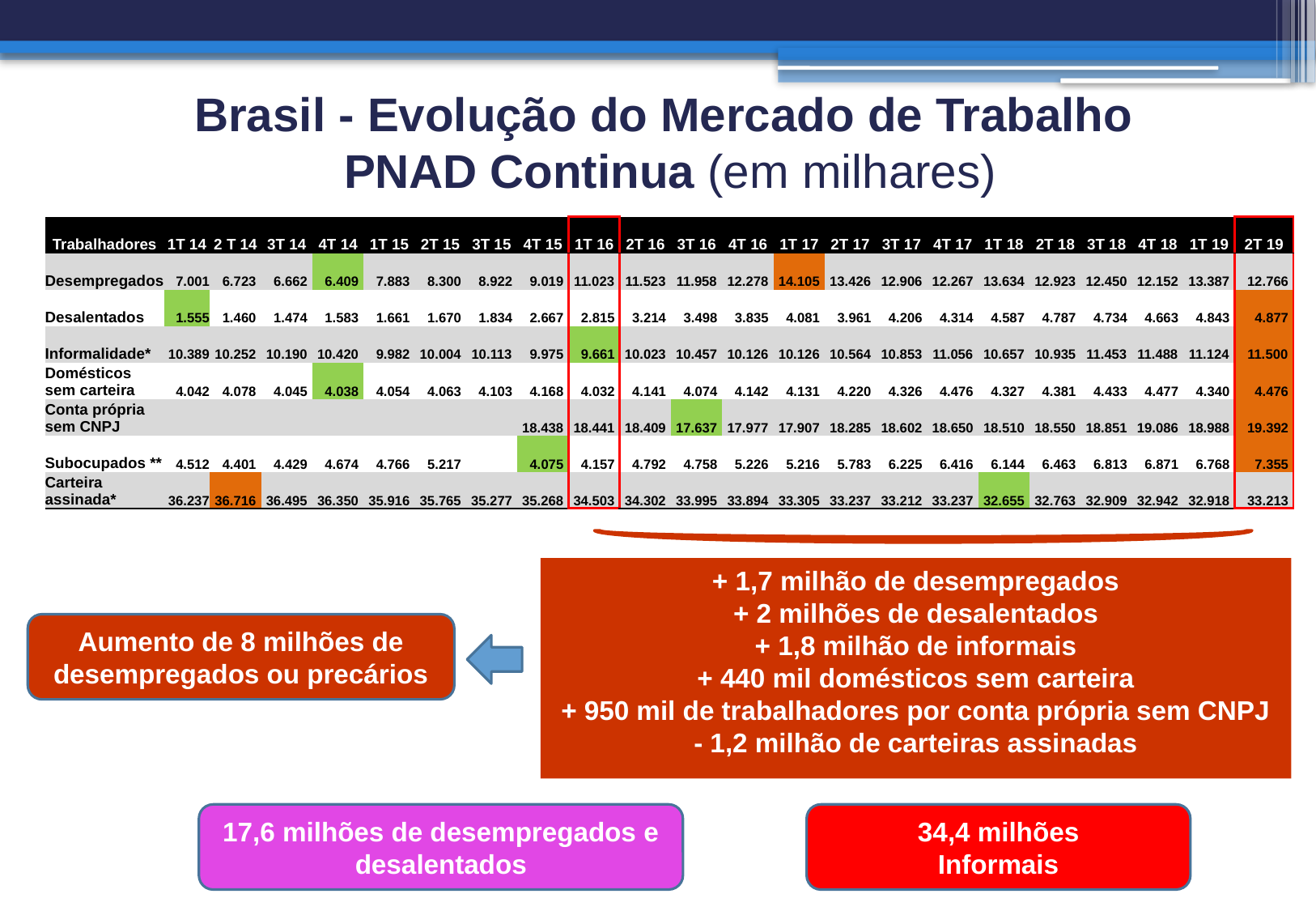

Brasil - Evolução do Mercado de Trabalho
 PNAD Continua (em milhares)
| Trabalhadores | 1T 14 | 2 T 14 | 3T 14 | 4T 14 | 1T 15 | 2T 15 | 3T 15 | 4T 15 | 1T 16 | 2T 16 | 3T 16 | 4T 16 | 1T 17 | 2T 17 | 3T 17 | 4T 17 | 1T 18 | 2T 18 | 3T 18 | 4T 18 | 1T 19 | 2T 19 |
| --- | --- | --- | --- | --- | --- | --- | --- | --- | --- | --- | --- | --- | --- | --- | --- | --- | --- | --- | --- | --- | --- | --- |
| Desempregados | 7.001 | 6.723 | 6.662 | 6.409 | 7.883 | 8.300 | 8.922 | 9.019 | 11.023 | 11.523 | 11.958 | 12.278 | 14.105 | 13.426 | 12.906 | 12.267 | 13.634 | 12.923 | 12.450 | 12.152 | 13.387 | 12.766 |
| Desalentados | 1.555 | 1.460 | 1.474 | 1.583 | 1.661 | 1.670 | 1.834 | 2.667 | 2.815 | 3.214 | 3.498 | 3.835 | 4.081 | 3.961 | 4.206 | 4.314 | 4.587 | 4.787 | 4.734 | 4.663 | 4.843 | 4.877 |
| Informalidade\* | 10.389 | 10.252 | 10.190 | 10.420 | 9.982 | 10.004 | 10.113 | 9.975 | 9.661 | 10.023 | 10.457 | 10.126 | 10.126 | 10.564 | 10.853 | 11.056 | 10.657 | 10.935 | 11.453 | 11.488 | 11.124 | 11.500 |
| Domésticos sem carteira | 4.042 | 4.078 | 4.045 | 4.038 | 4.054 | 4.063 | 4.103 | 4.168 | 4.032 | 4.141 | 4.074 | 4.142 | 4.131 | 4.220 | 4.326 | 4.476 | 4.327 | 4.381 | 4.433 | 4.477 | 4.340 | 4.476 |
| Conta própria sem CNPJ |  |  |  |  |  |  |  | 18.438 | 18.441 | 18.409 | 17.637 | 17.977 | 17.907 | 18.285 | 18.602 | 18.650 | 18.510 | 18.550 | 18.851 | 19.086 | 18.988 | 19.392 |
| Subocupados \*\* | 4.512 | 4.401 | 4.429 | 4.674 | 4.766 | 5.217 |  | 4.075 | 4.157 | 4.792 | 4.758 | 5.226 | 5.216 | 5.783 | 6.225 | 6.416 | 6.144 | 6.463 | 6.813 | 6.871 | 6.768 | 7.355 |
| Carteira assinada\* | 36.237 | 36.716 | 36.495 | 36.350 | 35.916 | 35.765 | 35.277 | 35.268 | 34.503 | 34.302 | 33.995 | 33.894 | 33.305 | 33.237 | 33.212 | 33.237 | 32.655 | 32.763 | 32.909 | 32.942 | 32.918 | 33.213 |

+ 1,7 milhão de desempregados
+ 2 milhões de desalentados
+ 1,8 milhão de informais
+ 440 mil domésticos sem carteira
+ 950 mil de trabalhadores por conta própria sem CNPJ
- 1,2 milhão de carteiras assinadas
Aumento de 8 milhões de desempregados ou precários

34,4 milhões
Informais
17,6 milhões de desempregados e desalentados